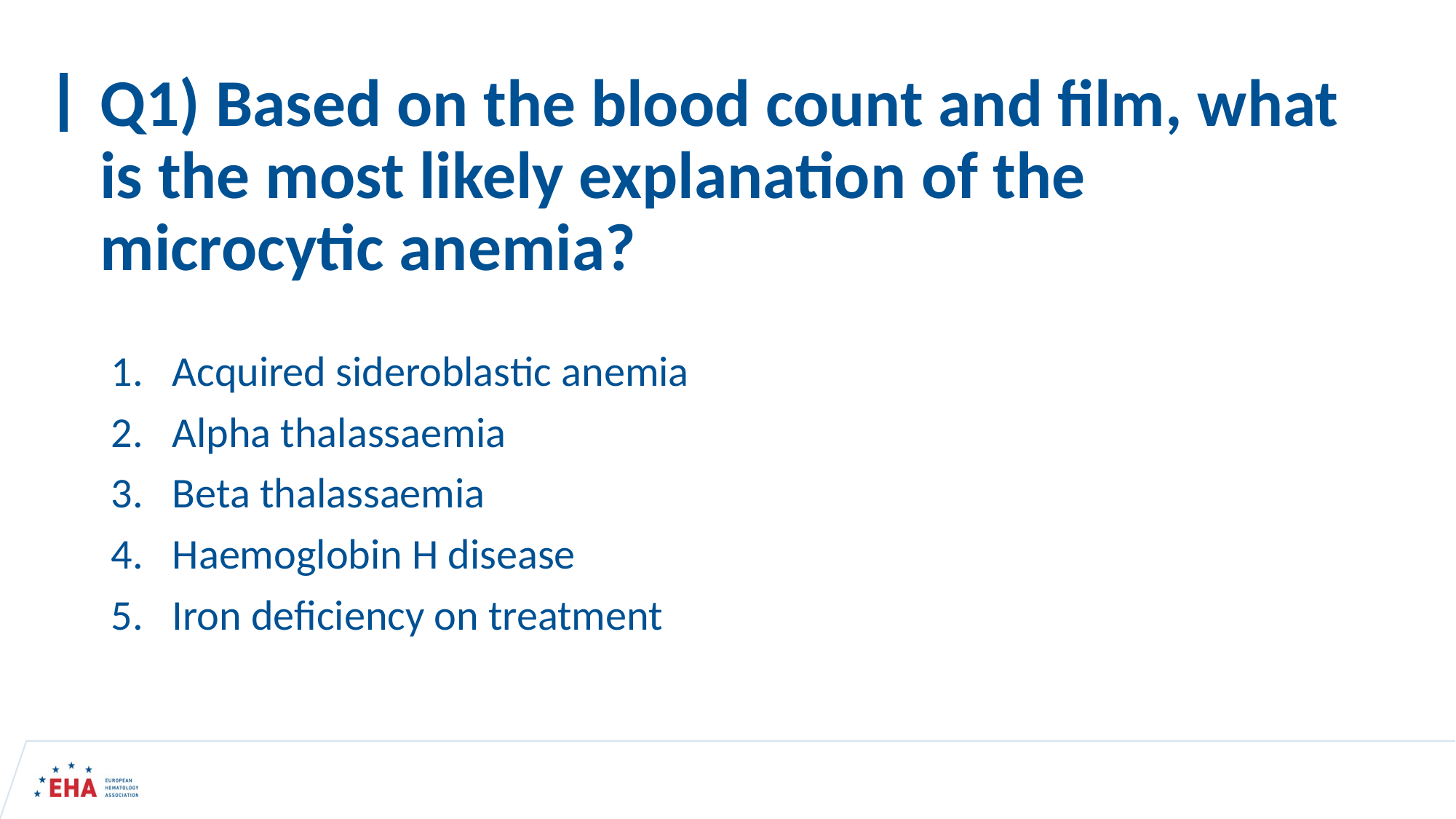

# Q1) Based on the blood count and film, what is the most likely explanation of the microcytic anemia?
Acquired sideroblastic anemia
Alpha thalassaemia
Beta thalassaemia
Haemoglobin H disease
Iron deficiency on treatment